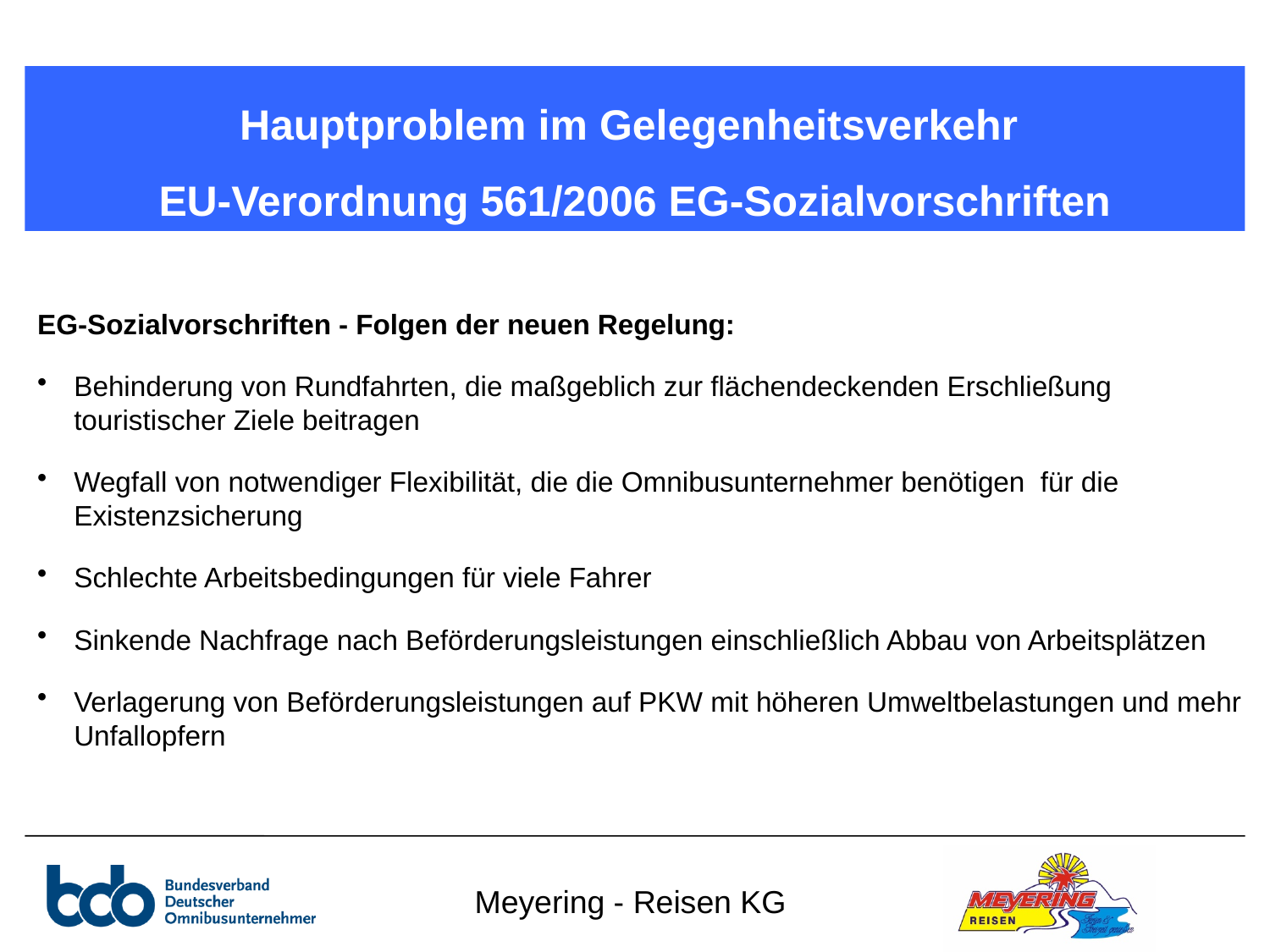

Hauptproblem im Gelegenheitsverkehr
EU-Verordnung 561/2006 EG-Sozialvorschriften
EG-Sozialvorschriften - Folgen der neuen Regelung:
Behinderung von Rundfahrten, die maßgeblich zur flächendeckenden Erschließung touristischer Ziele beitragen
Wegfall von notwendiger Flexibilität, die die Omnibusunternehmer benötigen  für die Existenzsicherung
Schlechte Arbeitsbedingungen für viele Fahrer
Sinkende Nachfrage nach Beförderungsleistungen einschließlich Abbau von Arbeitsplätzen
Verlagerung von Beförderungsleistungen auf PKW mit höheren Umweltbelastungen und mehr Unfallopfern